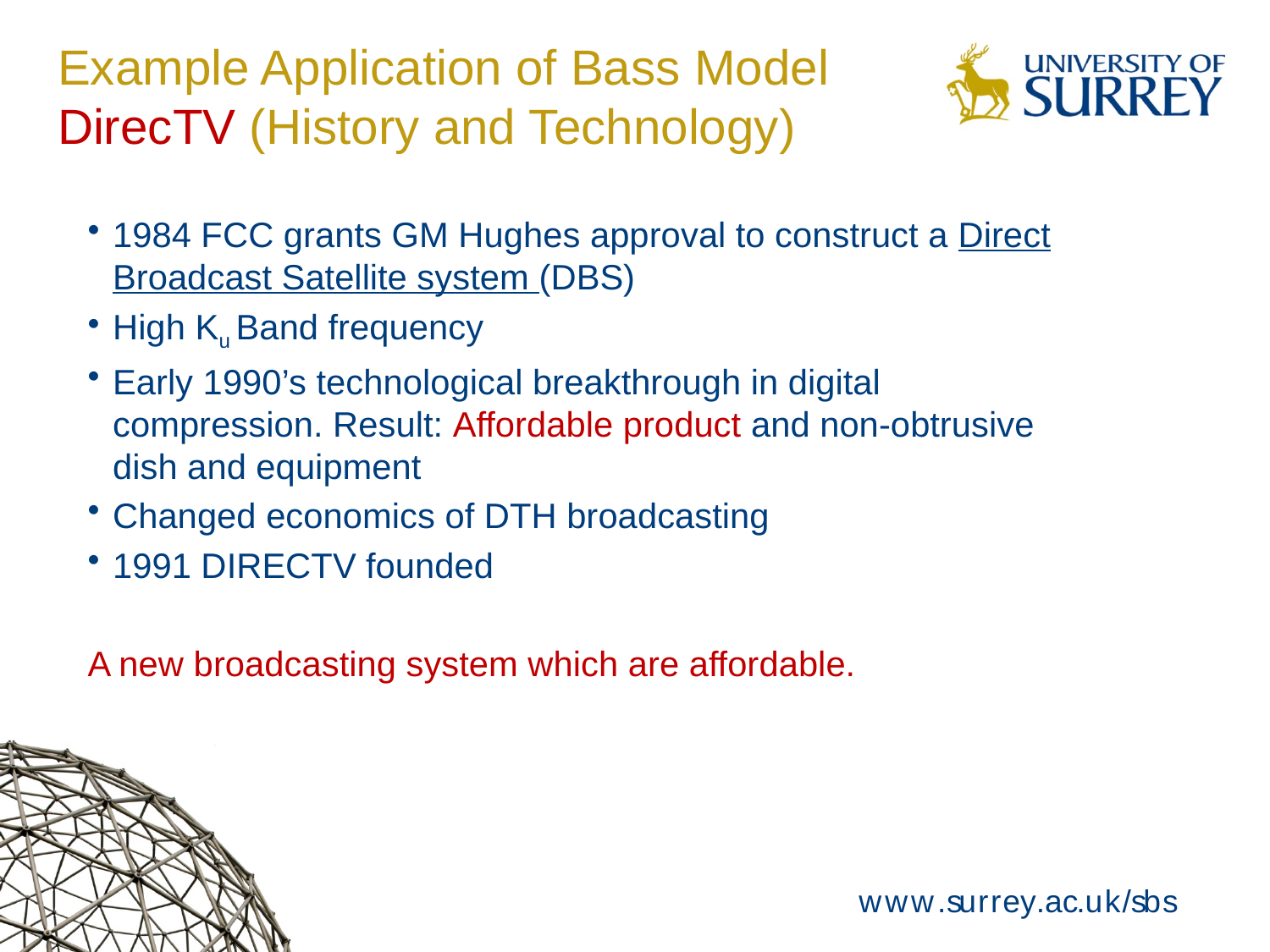

# Example Application of Bass Model DirecTV (History and Technology)
1984 FCC grants GM Hughes approval to construct a Direct Broadcast Satellite system (DBS)
High Ku Band frequency
Early 1990’s technological breakthrough in digital compression. Result: Affordable product and non-obtrusive dish and equipment
Changed economics of DTH broadcasting
1991 DIRECTV founded

A new broadcasting system which are affordable.